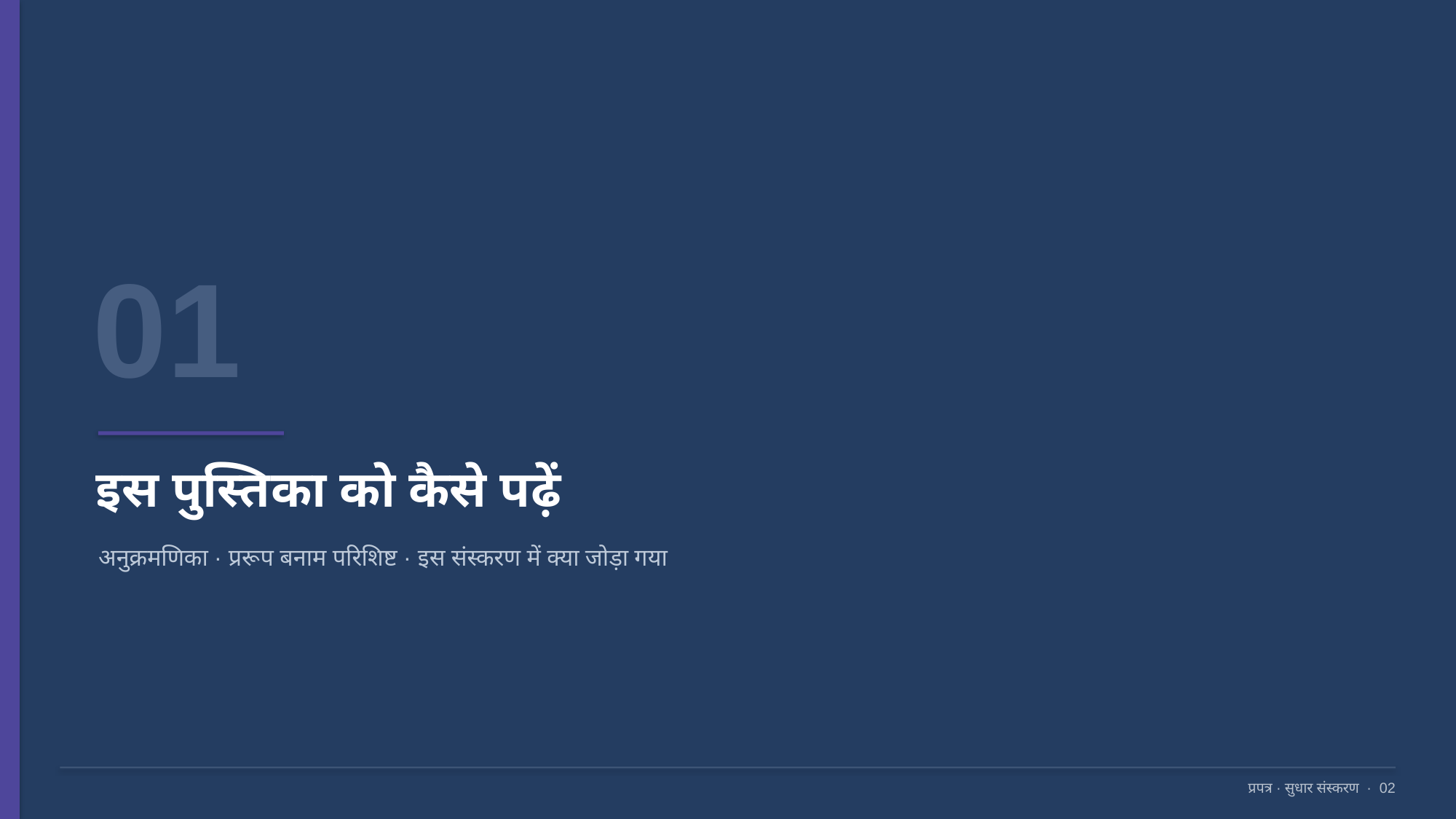

01

इस पुस्तिका को कैसे पढ़ें
अनुक्रमणिका · प्ररूप बनाम परिशिष्ट · इस संस्करण में क्या जोड़ा गया

प्रपत्र · सुधार संस्करण  ·  02